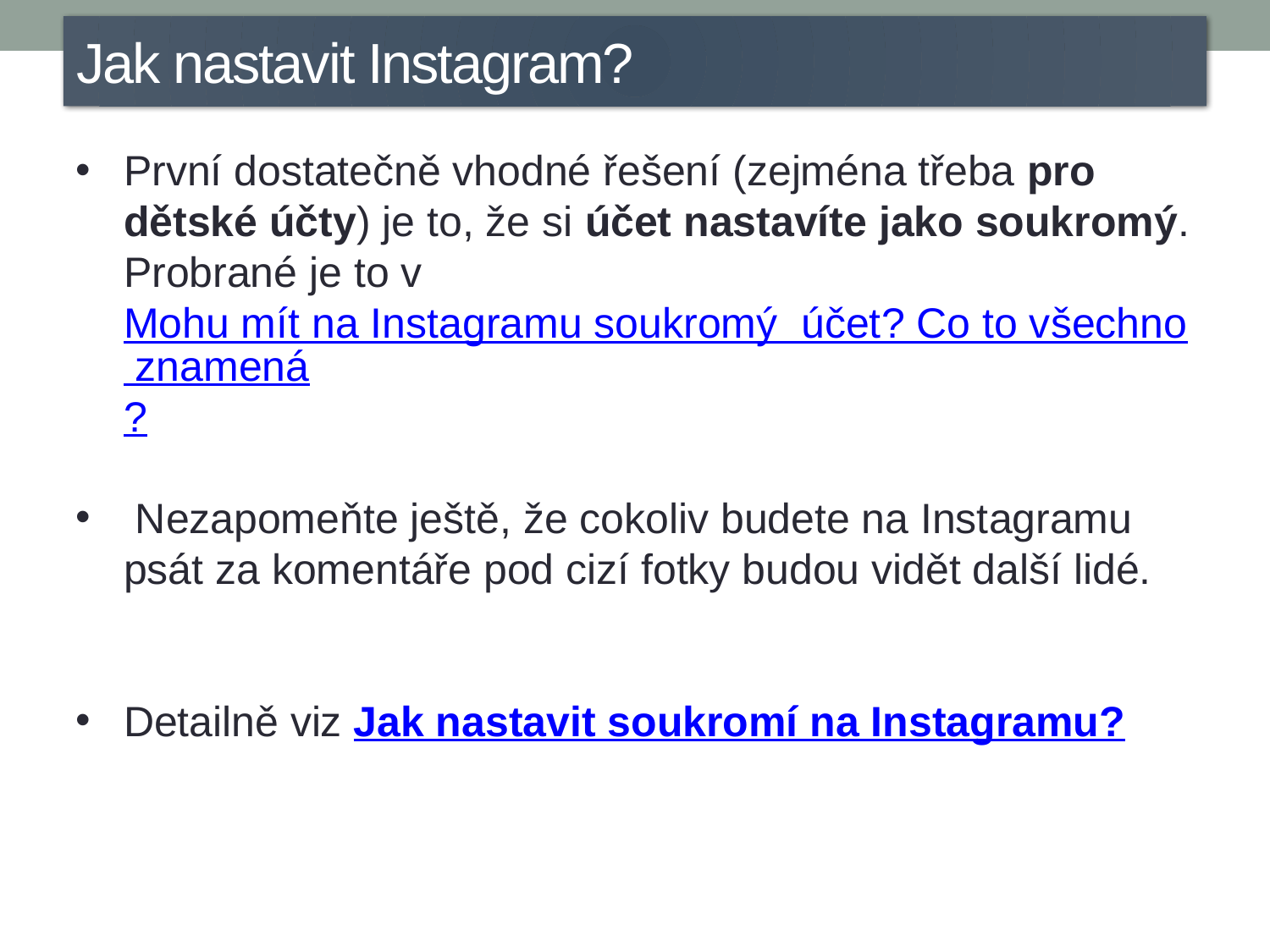

Jak nastavit Instagram?
První dostatečně vhodné řešení (zejména třeba pro dětské účty) je to, že si účet nastavíte jako soukromý. Probrané je to v Mohu mít na Instagramu soukromý  účet? Co to všechno znamená?

 Nezapomeňte ještě, že cokoliv budete na Instagramu psát za komentáře pod cizí fotky budou vidět další lidé.

Detailně viz Jak nastavit soukromí na Instagramu?